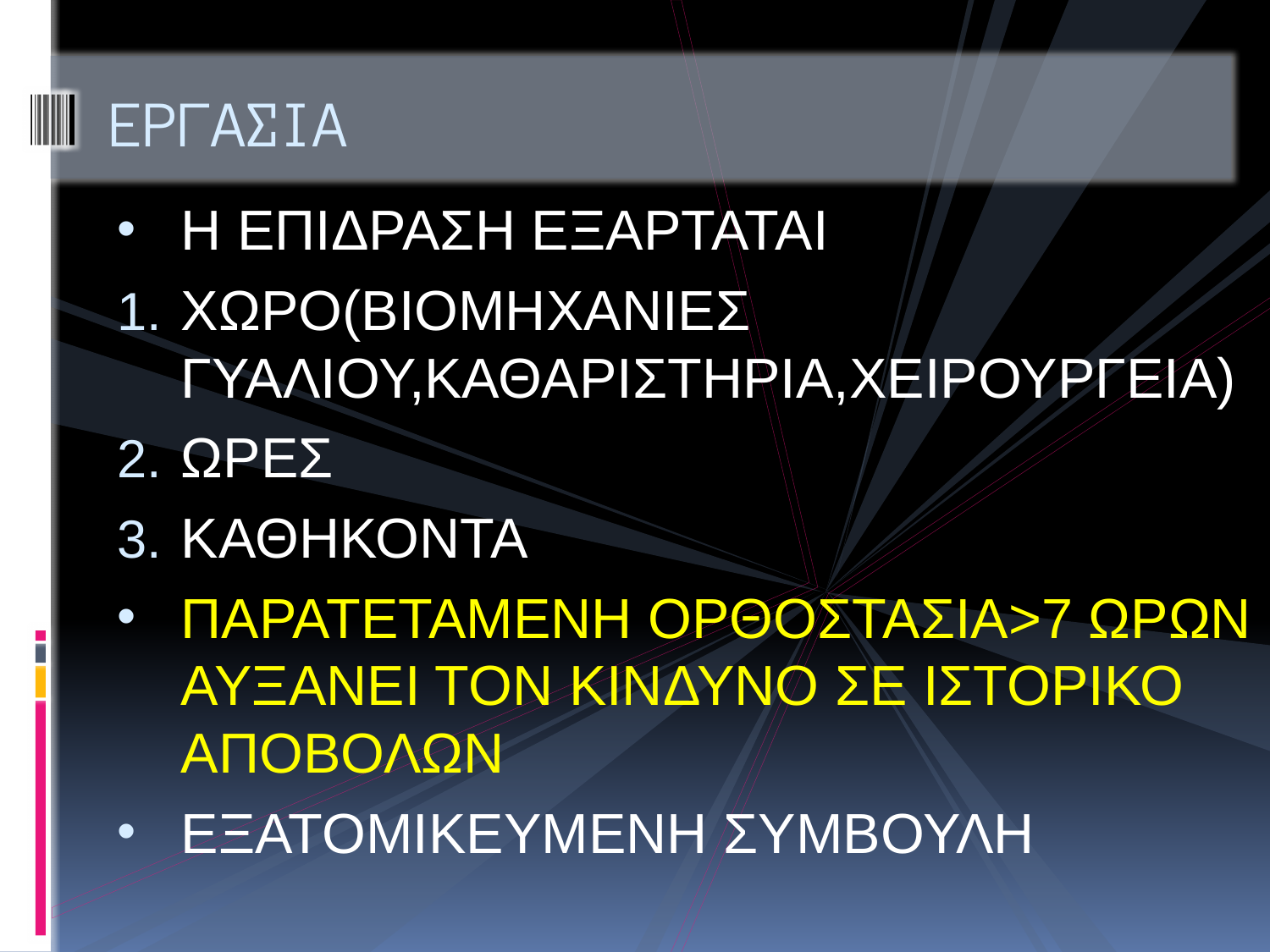

# ΕΡΓΑΣΙΑ
Η ΕΠΙΔΡΑΣΗ ΕΞΑΡΤΑΤΑΙ
ΧΩΡΟ(ΒΙΟΜΗΧΑΝΙΕΣ ΓΥΑΛΙΟΥ,ΚΑΘΑΡΙΣΤΗΡΙΑ,ΧΕΙΡΟΥΡΓΕΙΑ)
ΩΡΕΣ
ΚΑΘΗΚΟΝΤΑ
ΠΑΡΑΤΕΤΑΜΕΝΗ ΟΡΘΟΣΤΑΣΙΑ>7 ΩΡΩΝ ΑΥΞΑΝΕΙ ΤΟΝ ΚΙΝΔΥΝΟ ΣΕ ΙΣΤΟΡΙΚΟ ΑΠΟΒΟΛΩΝ
ΕΞΑΤΟΜΙΚΕΥΜΕΝΗ ΣΥΜΒΟΥΛΗ